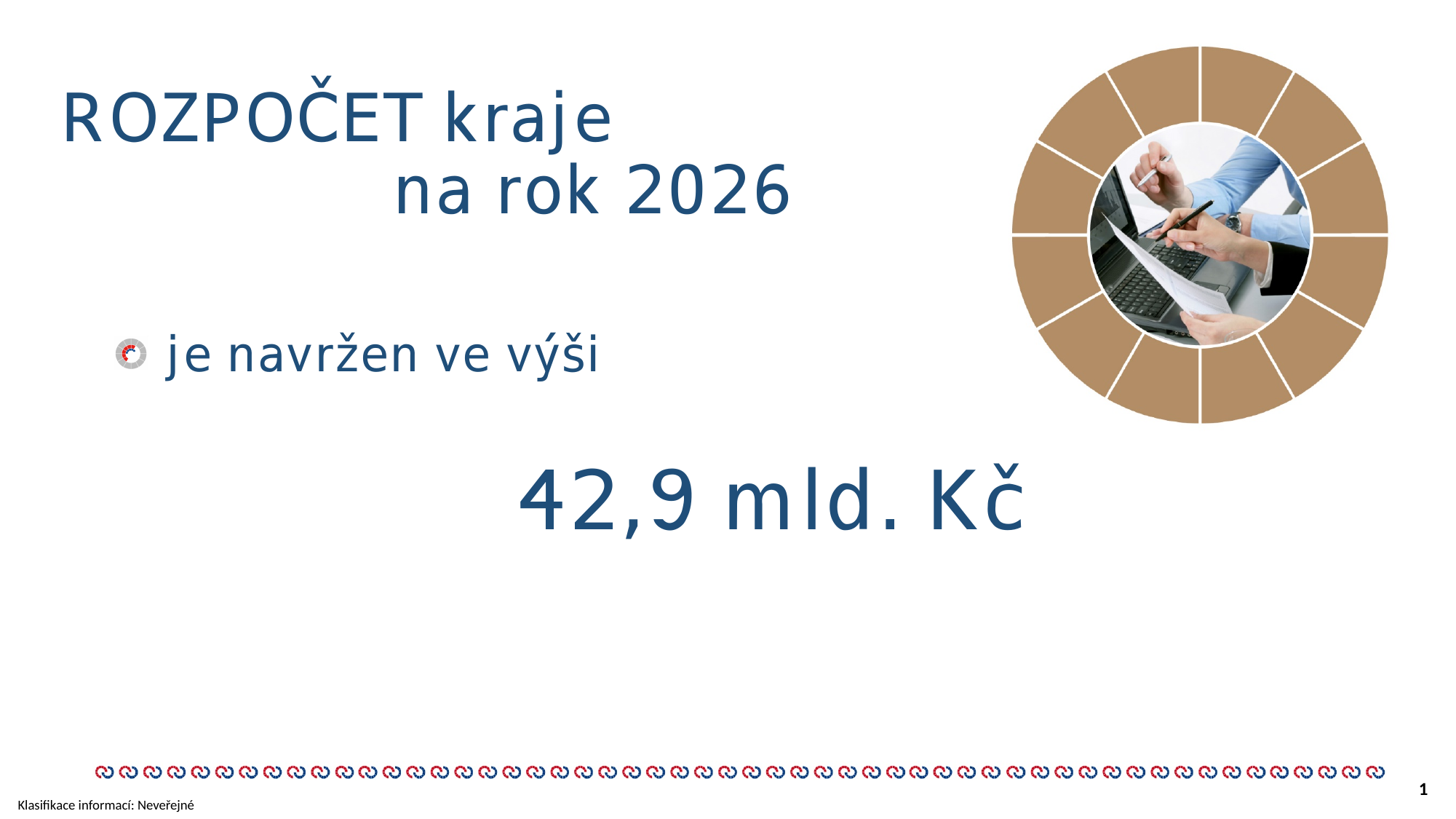

# ROZPOČET kraje na rok 2026
je navržen ve výši

				 42,9 mld. Kč

1